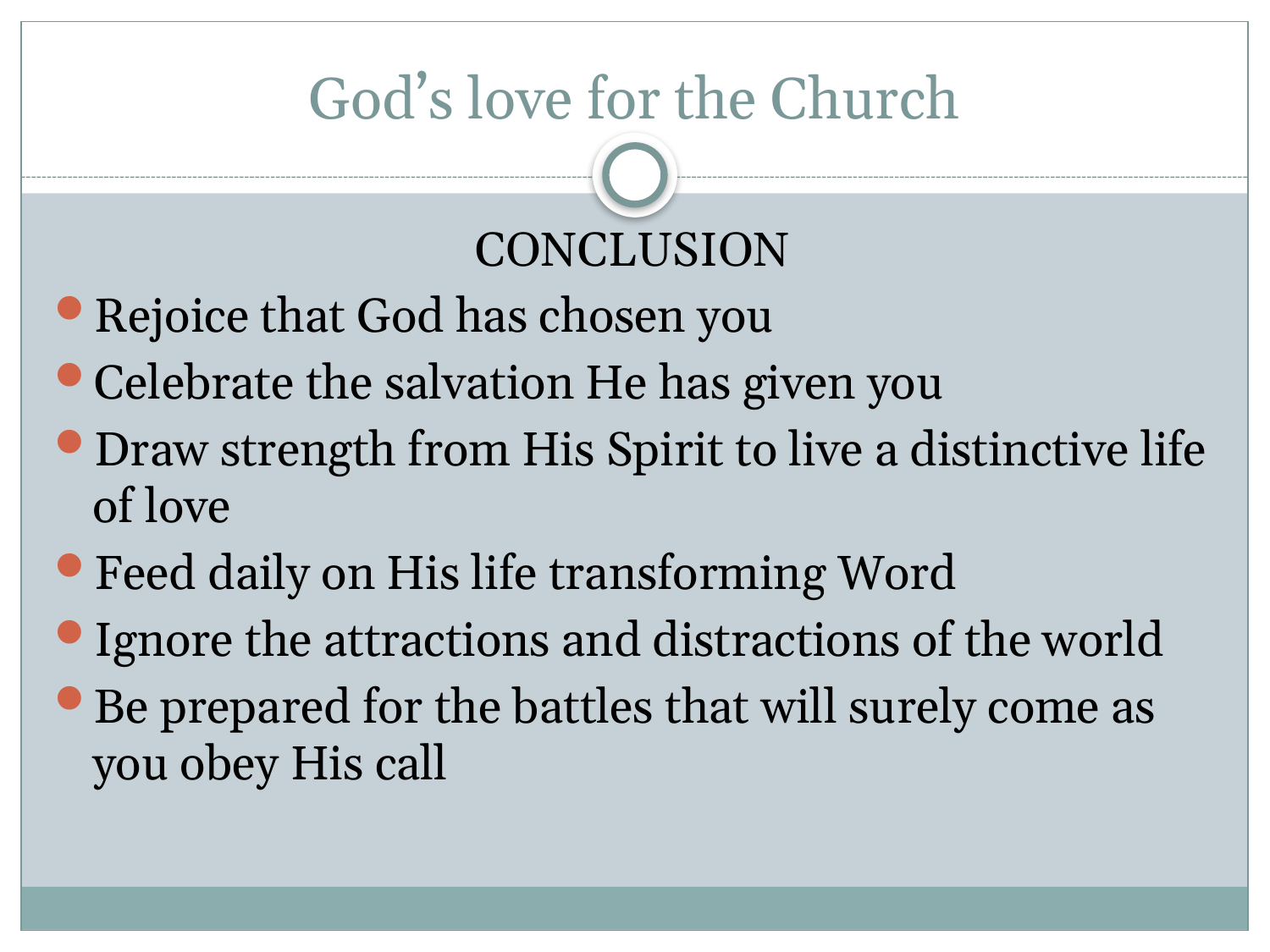

# God’s love for the Church
CONCLUSION
Rejoice that God has chosen you
Celebrate the salvation He has given you
Draw strength from His Spirit to live a distinctive life of love
Feed daily on His life transforming Word
Ignore the attractions and distractions of the world
Be prepared for the battles that will surely come as you obey His call